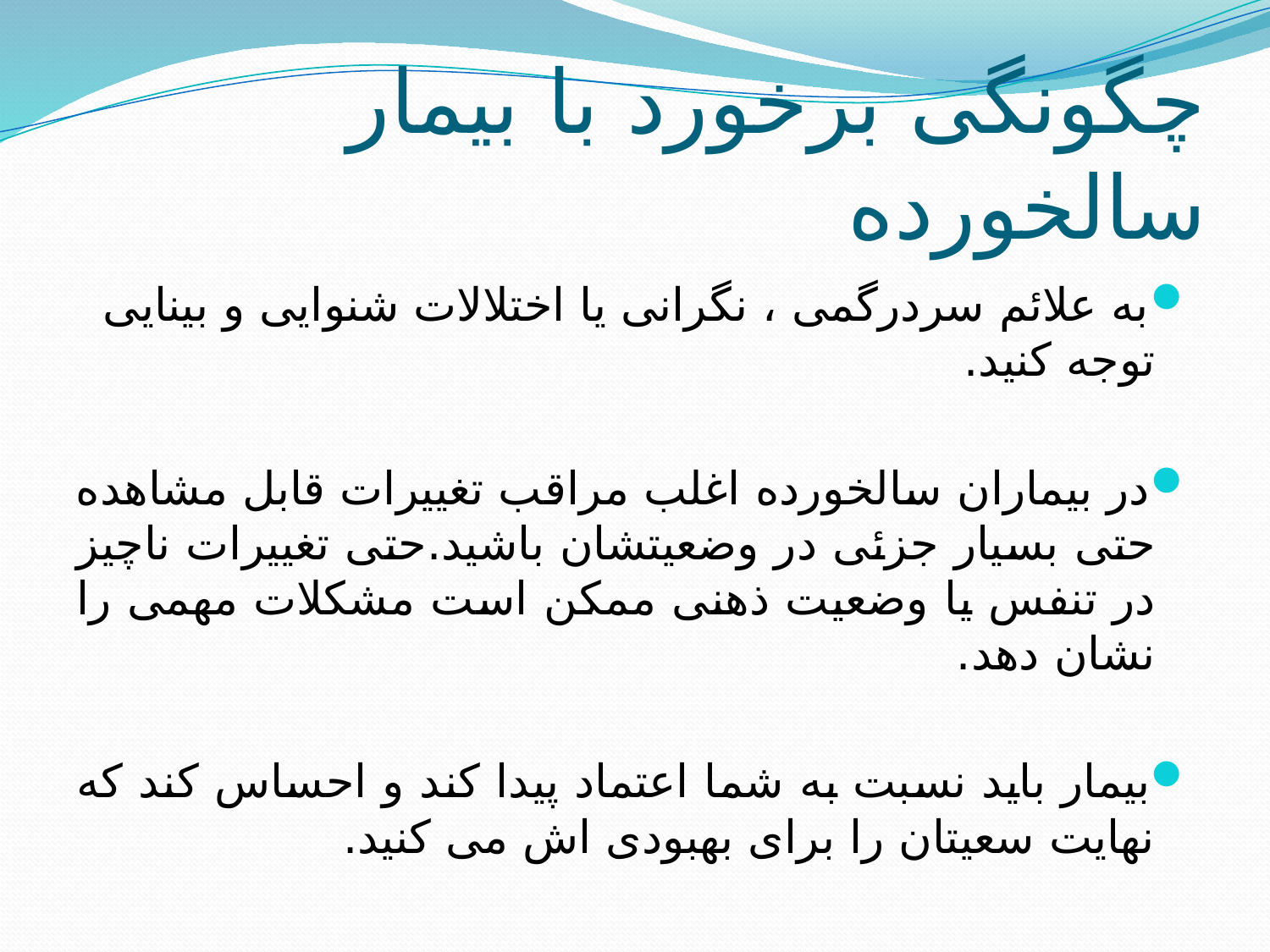

# چگونگی برخورد با بیمار سالخورده
به علائم سردرگمی ، نگرانی یا اختلالات شنوایی و بینایی توجه کنید.

در بیماران سالخورده اغلب مراقب تغییرات قابل مشاهده حتی بسیار جزئی در وضعیتشان باشید.حتی تغییرات ناچیز در تنفس یا وضعیت ذهنی ممکن است مشکلات مهمی را نشان دهد.

بیمار باید نسبت به شما اعتماد پیدا کند و احساس کند که نهایت سعیتان را برای بهبودی اش می کنید.